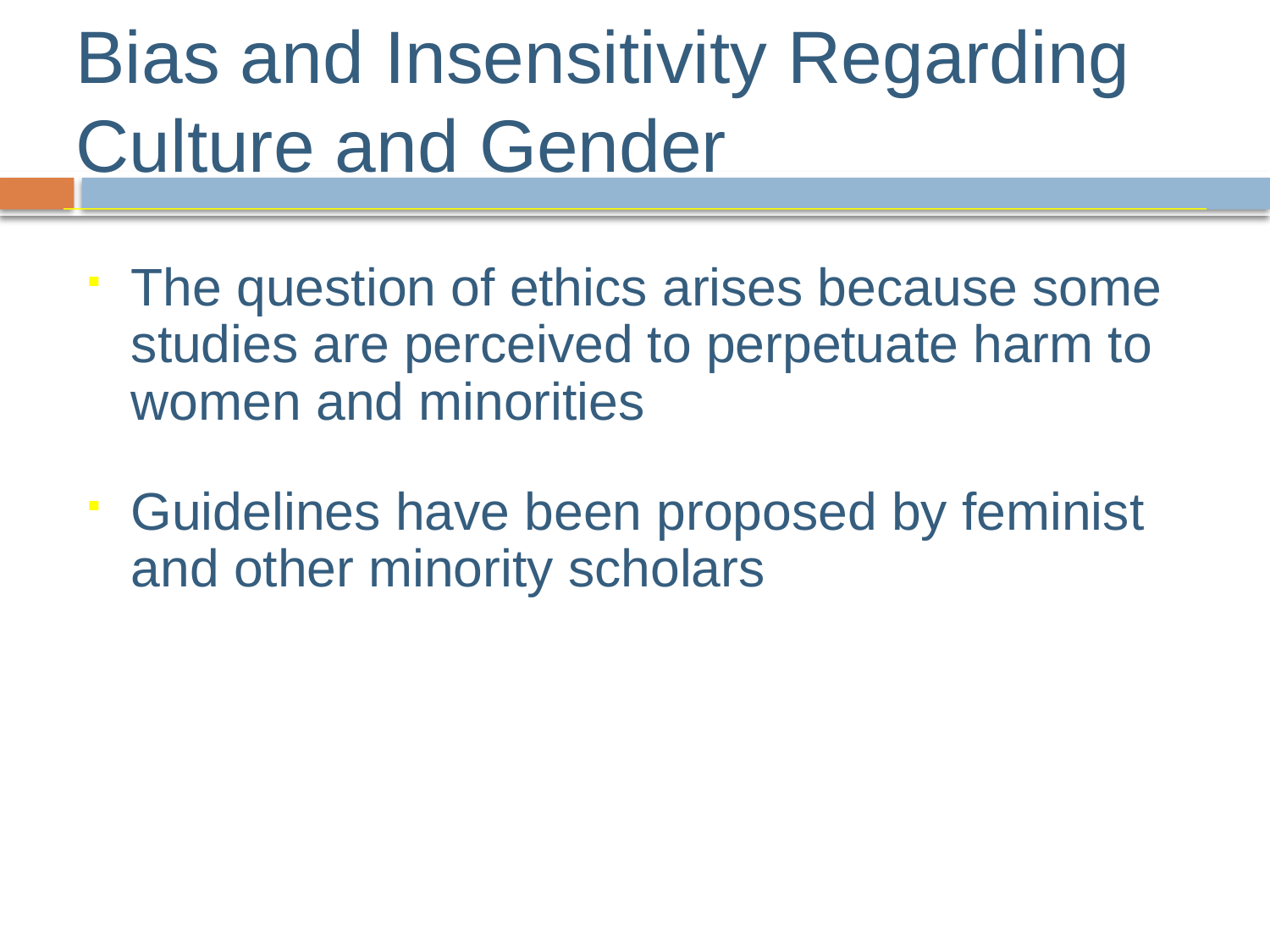

# Bias and Insensitivity Regarding Culture and Gender

The question of ethics arises because some studies are perceived to perpetuate harm to women and minorities
Guidelines have been proposed by feminist and other minority scholars